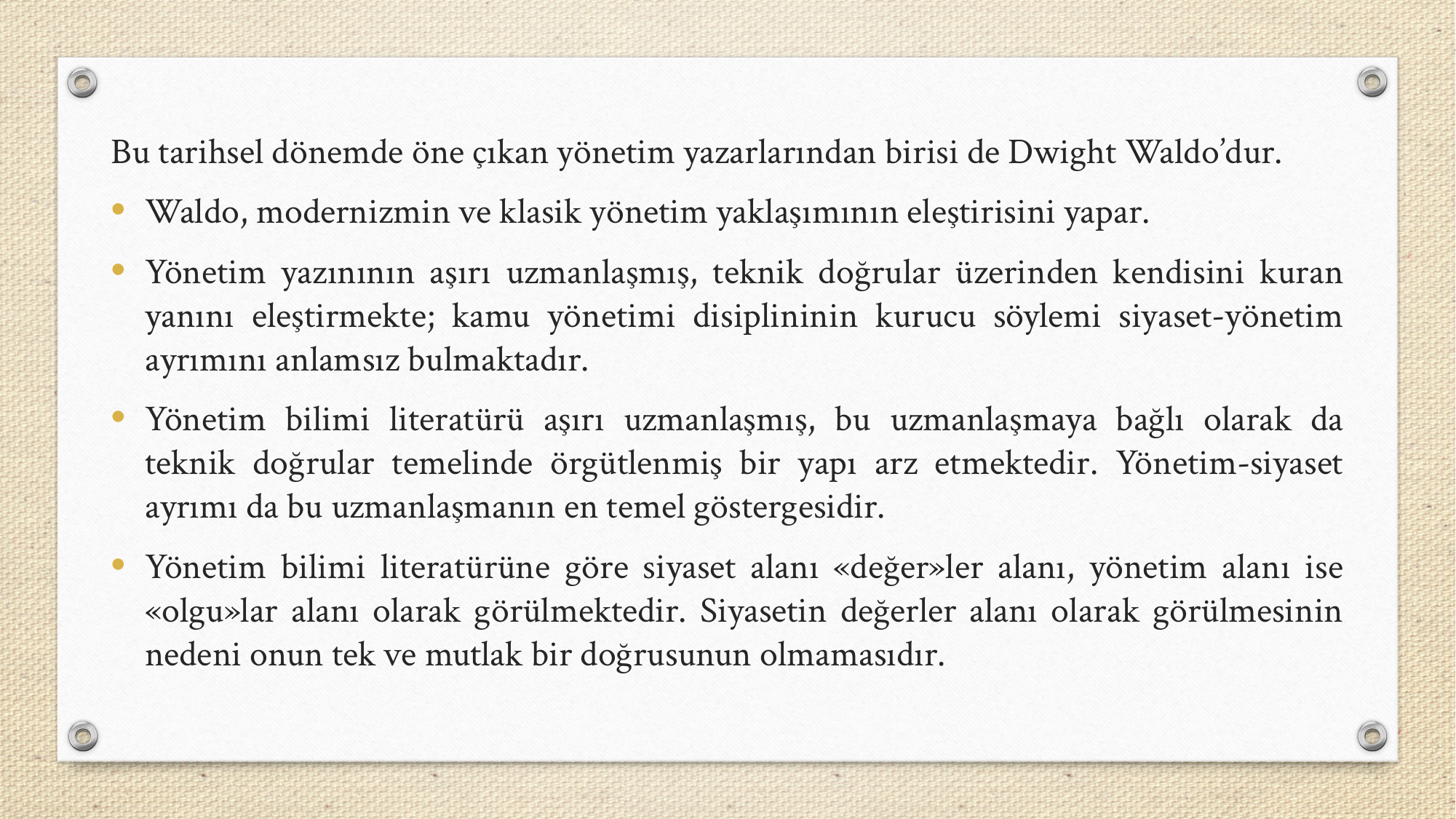

Bu tarihsel dönemde öne çıkan yönetim yazarlarından birisi de Dwight Waldo’dur.
Waldo, modernizmin ve klasik yönetim yaklaşımının eleştirisini yapar.
Yönetim yazınının aşırı uzmanlaşmış, teknik doğrular üzerinden kendisini kuran yanını eleştirmekte; kamu yönetimi disiplininin kurucu söylemi siyaset-yönetim ayrımını anlamsız bulmaktadır.
Yönetim bilimi literatürü aşırı uzmanlaşmış, bu uzmanlaşmaya bağlı olarak da teknik doğrular temelinde örgütlenmiş bir yapı arz etmektedir. Yönetim-siyaset ayrımı da bu uzmanlaşmanın en temel göstergesidir.
Yönetim bilimi literatürüne göre siyaset alanı «değer»ler alanı, yönetim alanı ise «olgu»lar alanı olarak görülmektedir. Siyasetin değerler alanı olarak görülmesinin nedeni onun tek ve mutlak bir doğrusunun olmamasıdır.